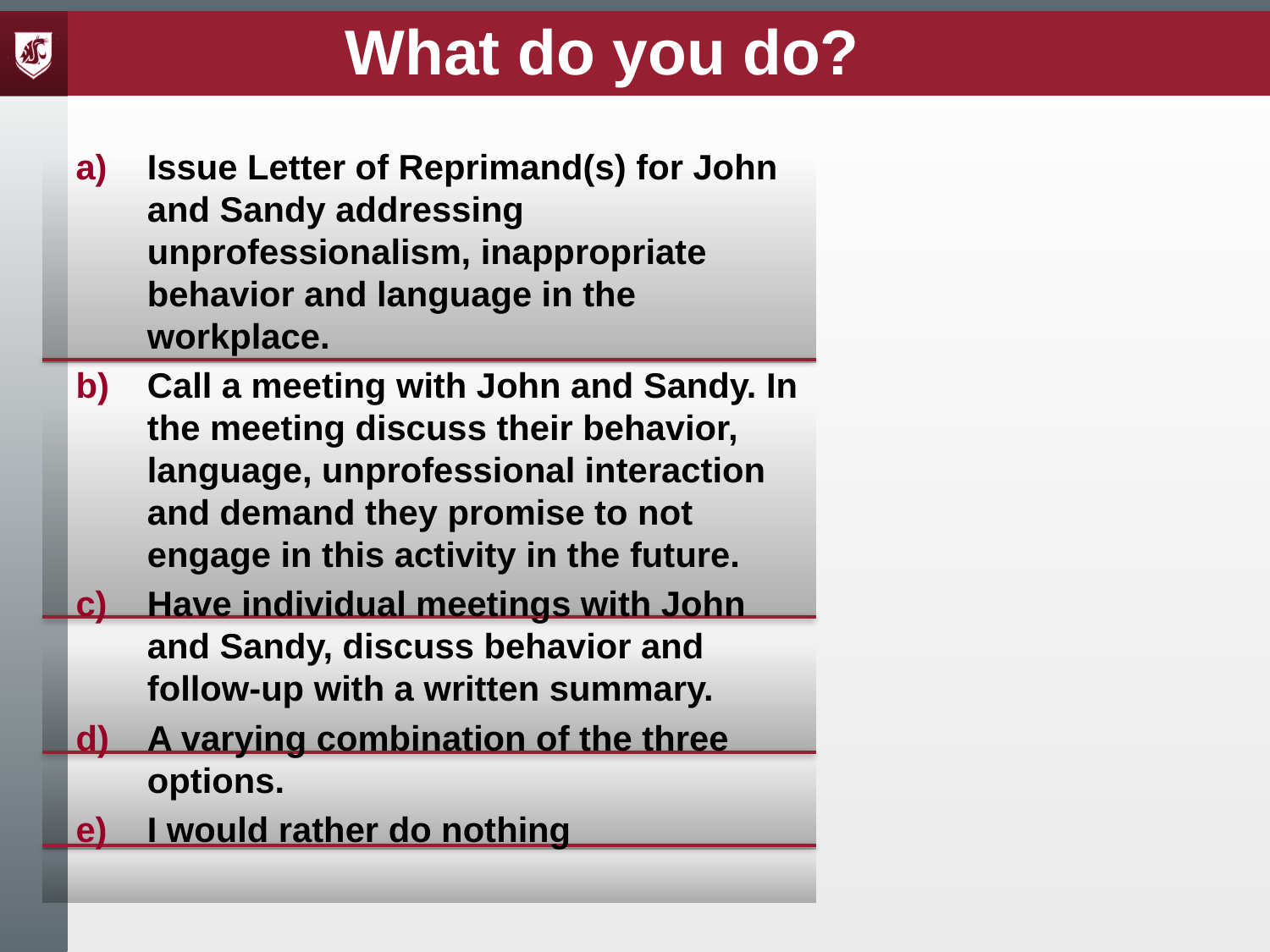

# What do you do?
Issue Letter of Reprimand(s) for John and Sandy addressing unprofessionalism, inappropriate behavior and language in the workplace.
Call a meeting with John and Sandy. In the meeting discuss their behavior, language, unprofessional interaction and demand they promise to not engage in this activity in the future.
Have individual meetings with John and Sandy, discuss behavior and follow-up with a written summary.
A varying combination of the three options.
I would rather do nothing